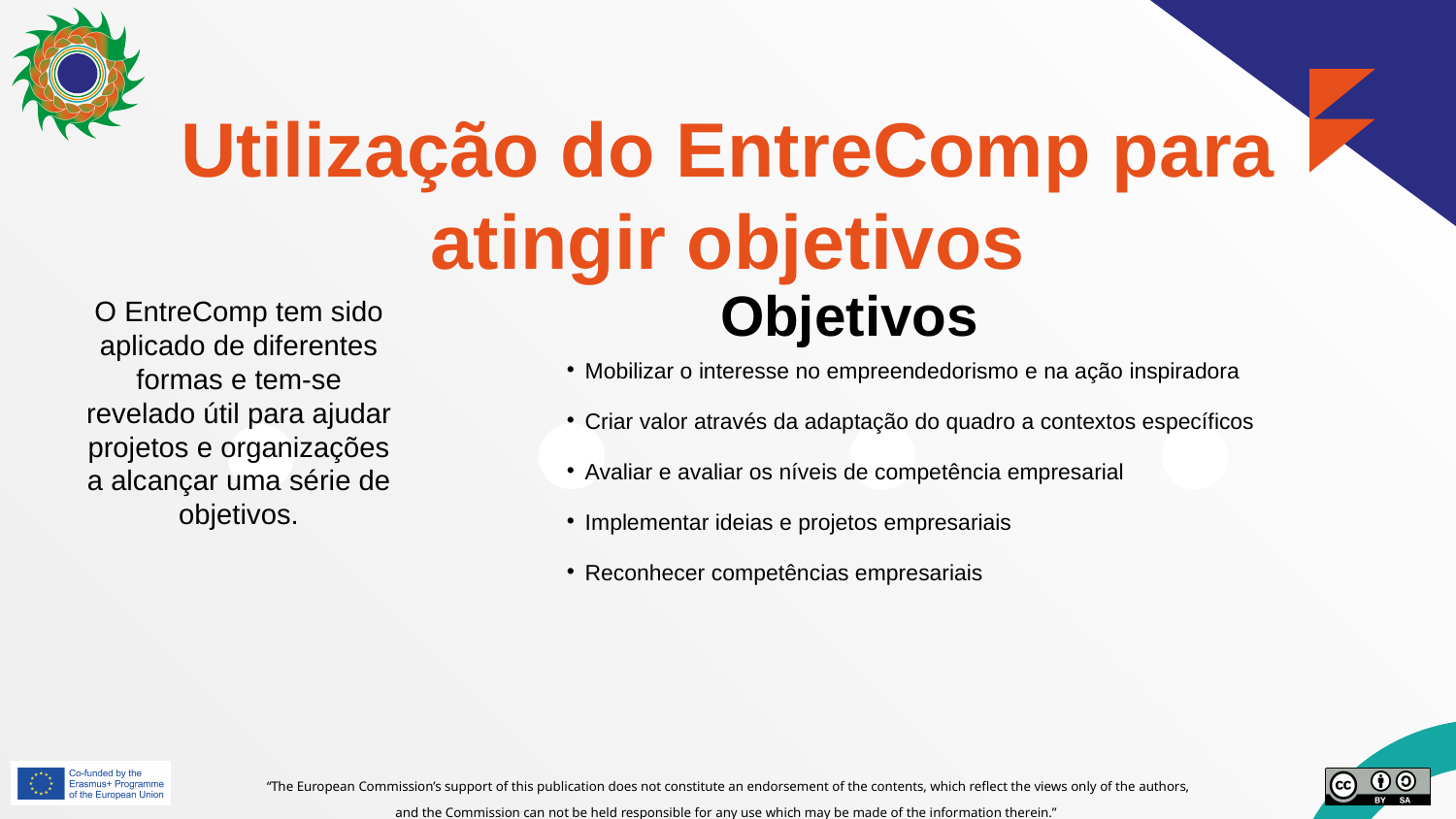

# Utilização do EntreComp para atingir objetivos
Mobilizar o interesse no empreendedorismo e na ação inspiradora

Criar valor através da adaptação do quadro a contextos específicos

Avaliar e avaliar os níveis de competência empresarial

Implementar ideias e projetos empresariais

Reconhecer competências empresariais

O EntreComp tem sido aplicado de diferentes formas e tem-se revelado útil para ajudar projetos e organizações a alcançar uma série de objetivos.
Objetivos